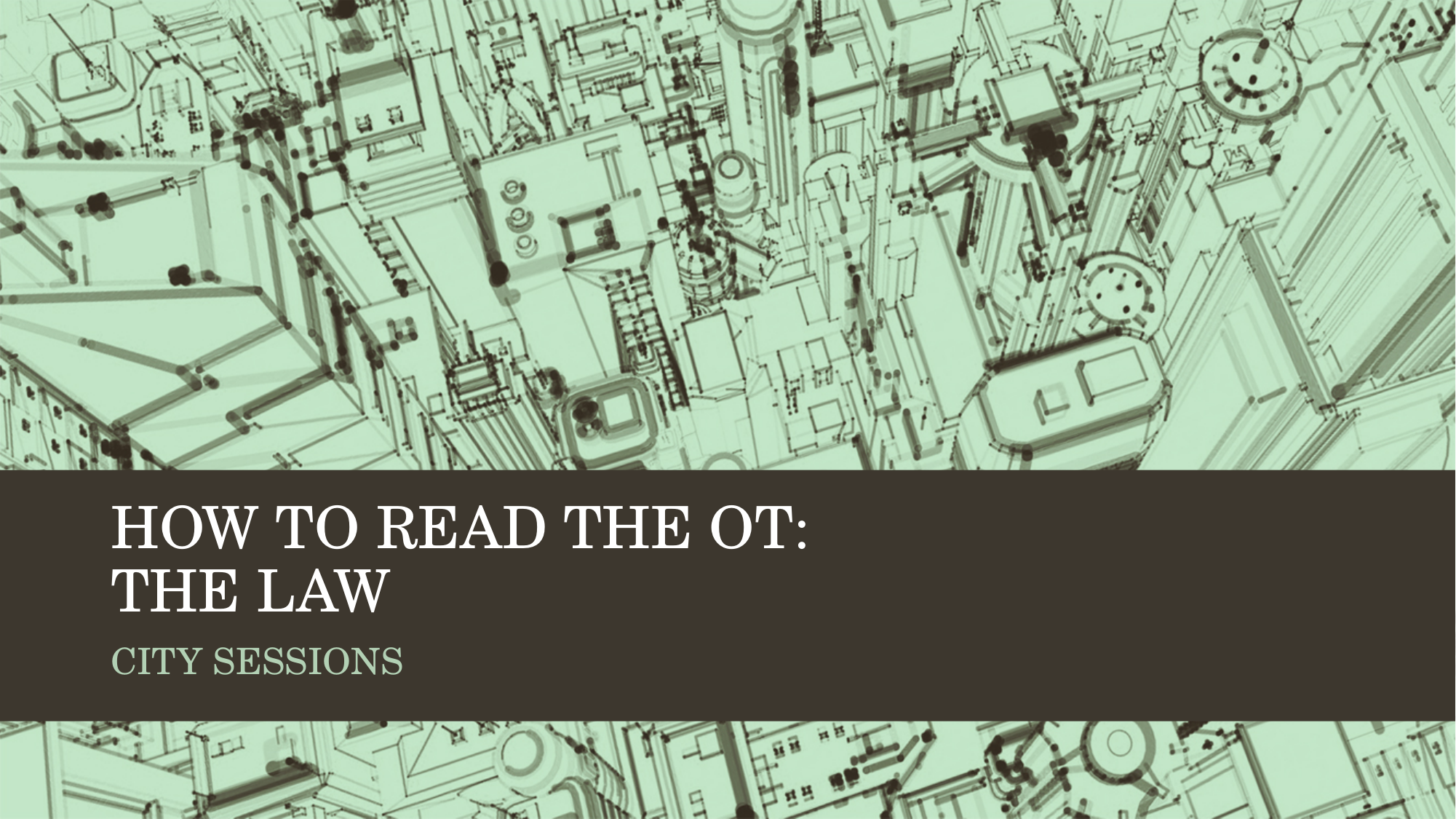

# HOW TO READ THE OT: THE LAW
CITY SESSIONS